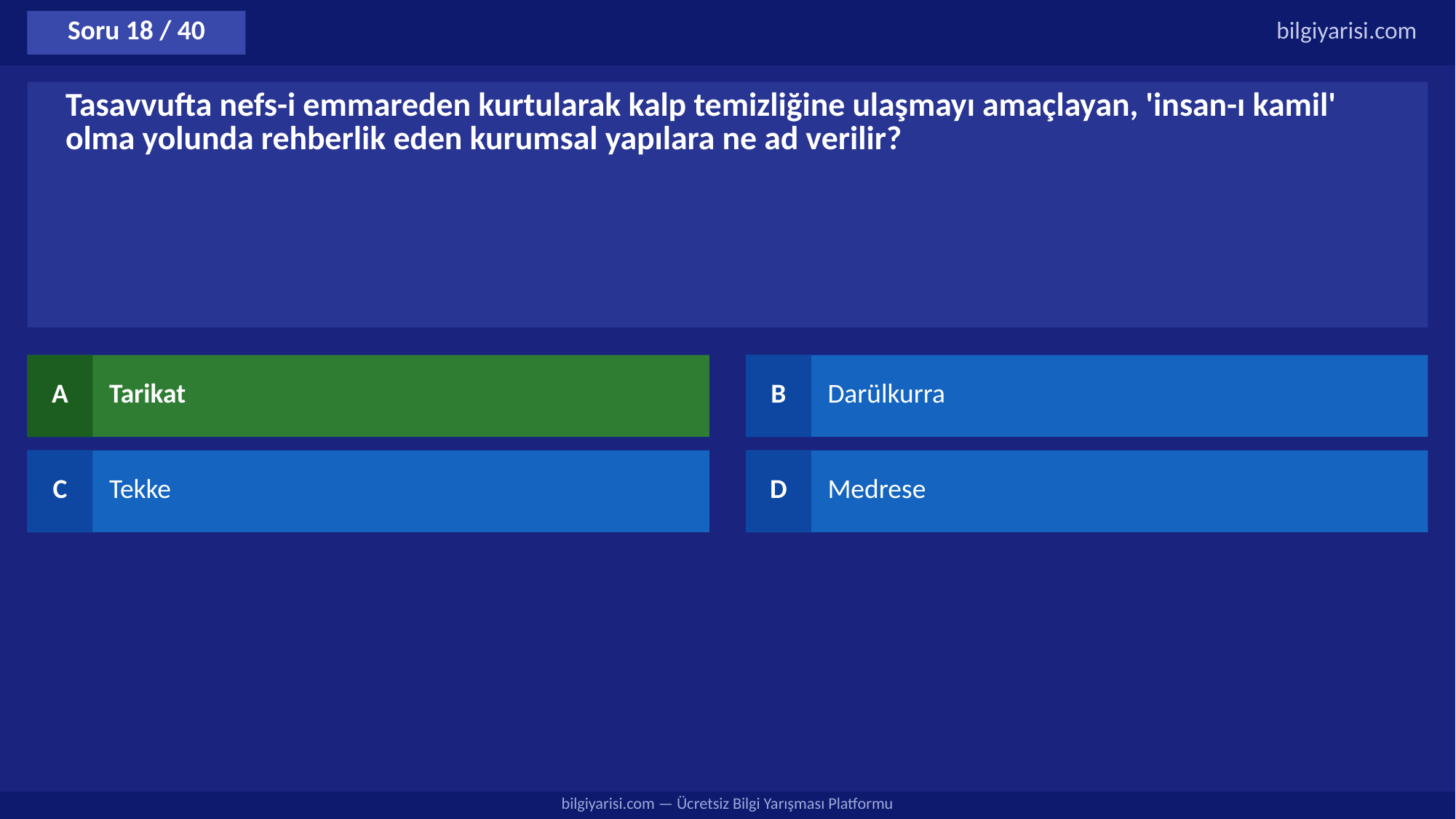

Soru 18 / 40
bilgiyarisi.com

Tasavvufta nefs-i emmareden kurtularak kalp temizliğine ulaşmayı amaçlayan, 'insan-ı kamil' olma yolunda rehberlik eden kurumsal yapılara ne ad verilir?

A
Tarikat

B
Darülkurra

C
Tekke

D
Medrese
bilgiyarisi.com — Ücretsiz Bilgi Yarışması Platformu